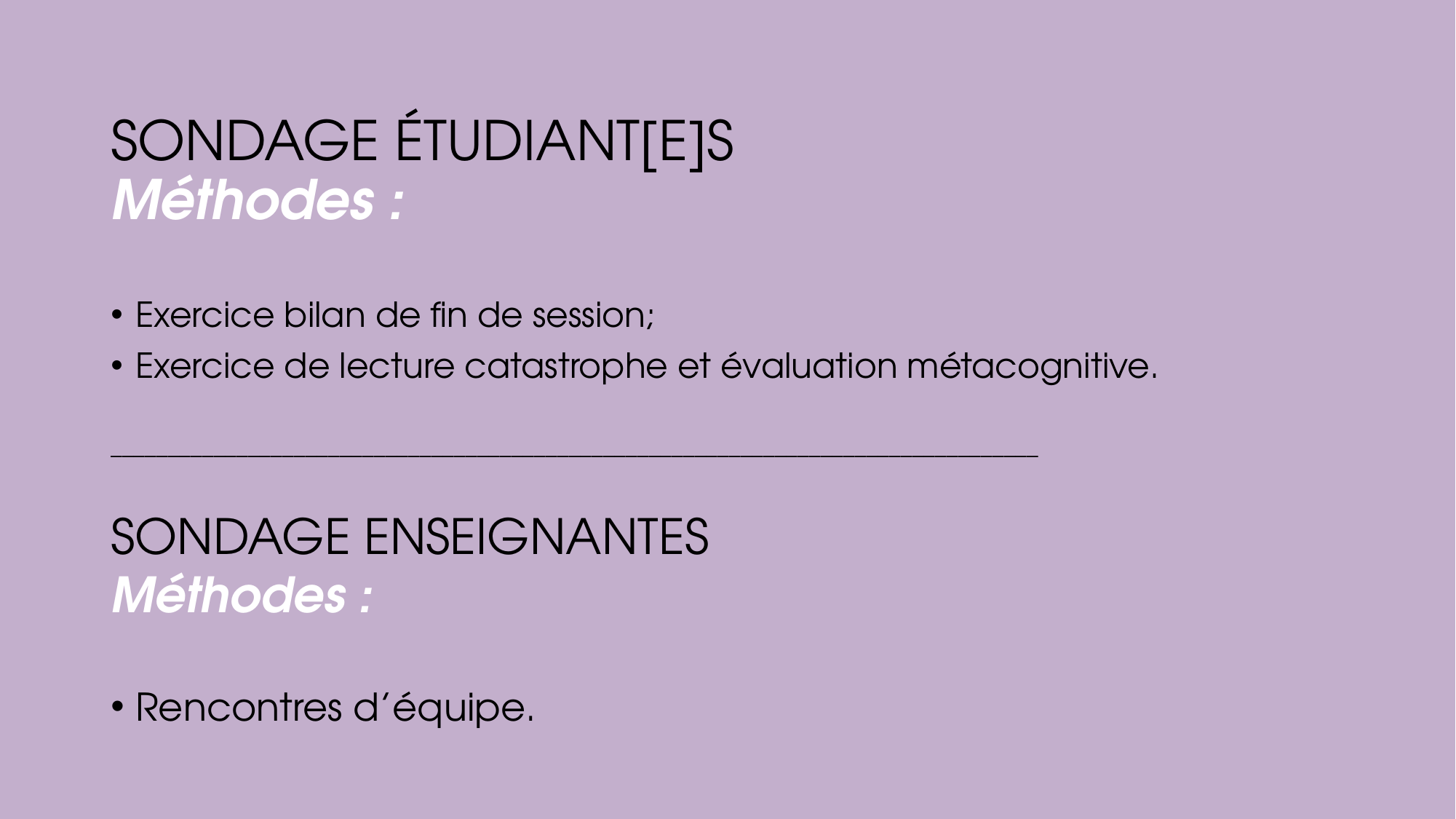

# SONDAGE ÉTUDIANT[E]S Méthodes :
Exercice bilan de fin de session;
Exercice de lecture catastrophe et évaluation métacognitive.

_________________________________________________________________________________

SONDAGE ENSEIGNANTES
Méthodes :

Rencontres d’équipe.